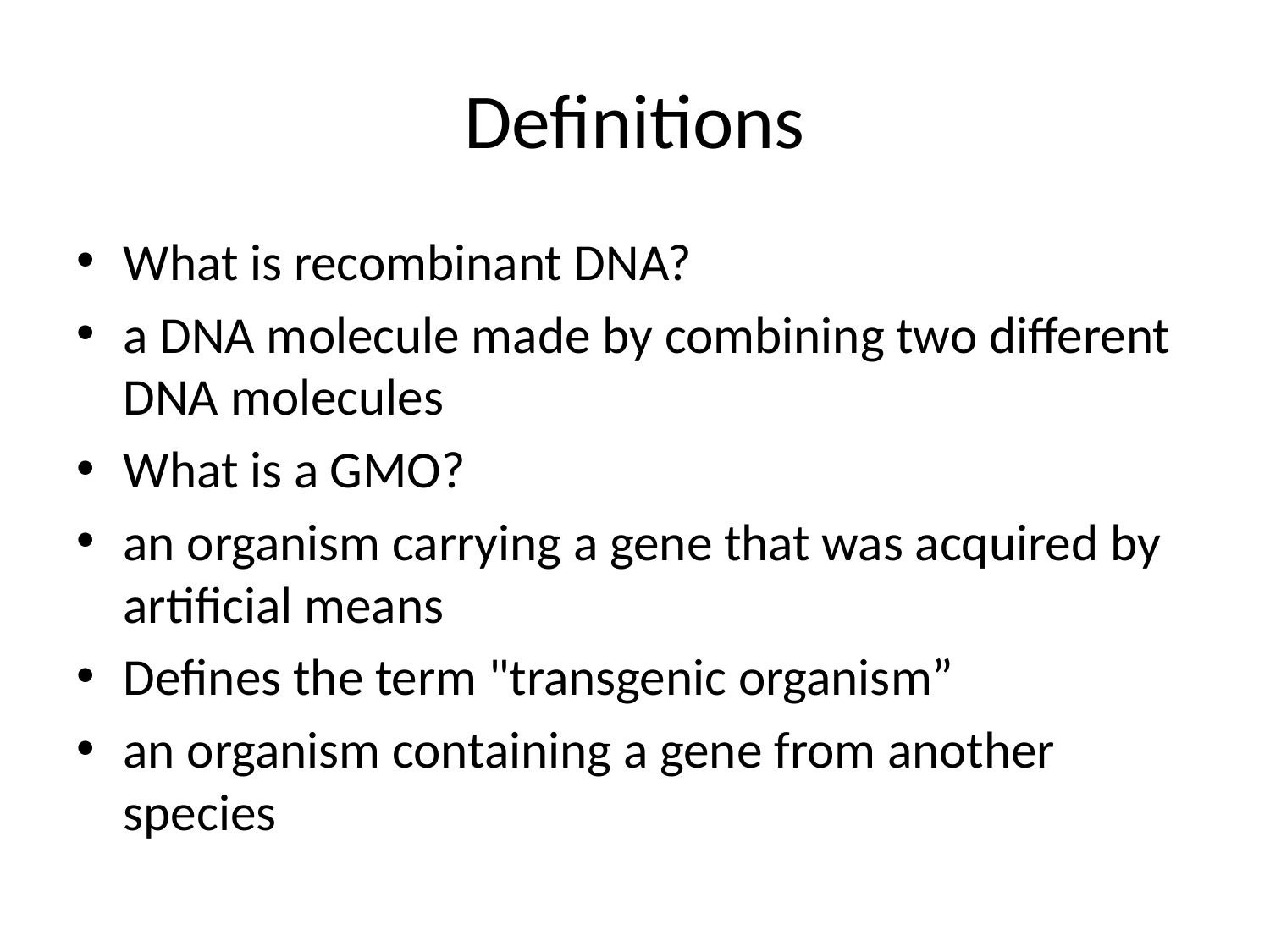

# Definitions
What is recombinant DNA?
a DNA molecule made by combining two different DNA molecules
What is a GMO?
an organism carrying a gene that was acquired by artificial means
Defines the term "transgenic organism”
an organism containing a gene from another species